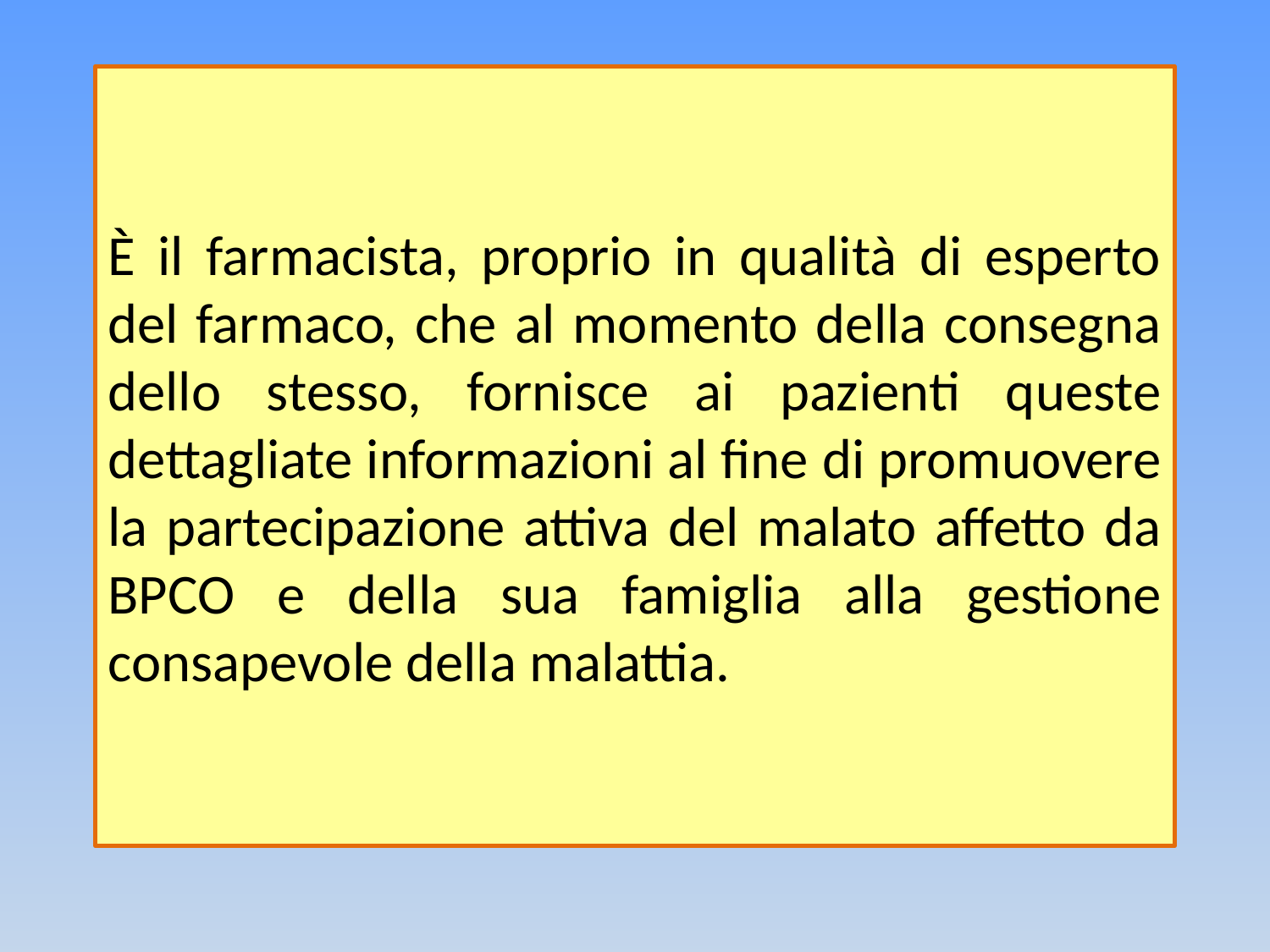

# È il farmacista, proprio in qualità di esperto del farmaco, che al momento della consegna dello stesso, fornisce ai pazienti queste dettagliate informazioni al fine di promuovere la partecipazione attiva del malato affetto da BPCO e della sua famiglia alla gestione consapevole della malattia.